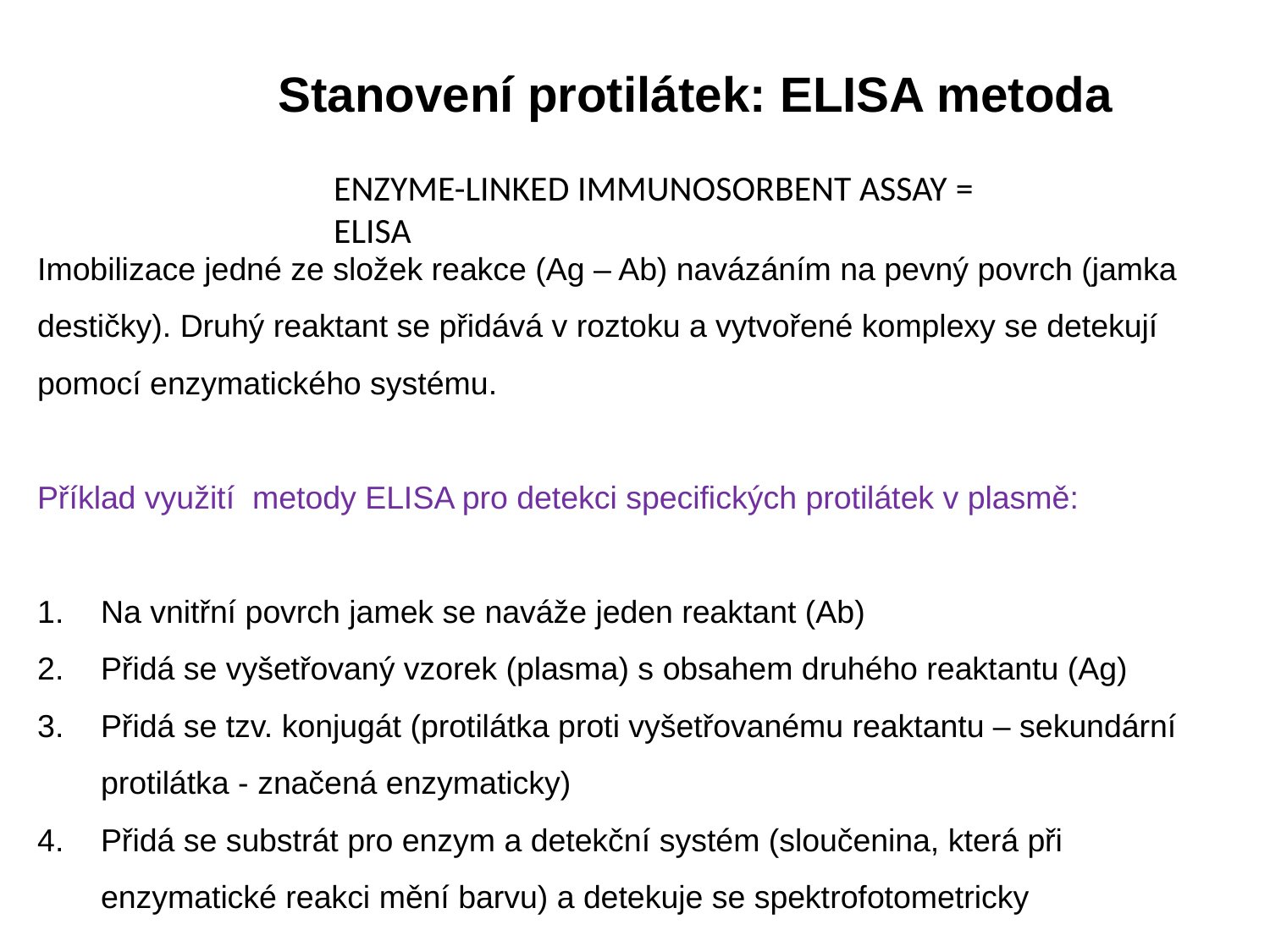

Stanovení protilátek: ELISA metoda
ENZYME-LINKED IMMUNOSORBENT ASSAY = ELISA
Imobilizace jedné ze složek reakce (Ag – Ab) navázáním na pevný povrch (jamka destičky). Druhý reaktant se přidává v roztoku a vytvořené komplexy se detekují pomocí enzymatického systému.

Příklad využití  metody ELISA pro detekci specifických protilátek v plasmě:

Na vnitřní povrch jamek se naváže jeden reaktant (Ab)
Přidá se vyšetřovaný vzorek (plasma) s obsahem druhého reaktantu (Ag)
Přidá se tzv. konjugát (protilátka proti vyšetřovanému reaktantu – sekundární protilátka - značená enzymaticky)
Přidá se substrát pro enzym a detekční systém (sloučenina, která při   enzymatické reakci mění barvu) a detekuje se spektrofotometricky